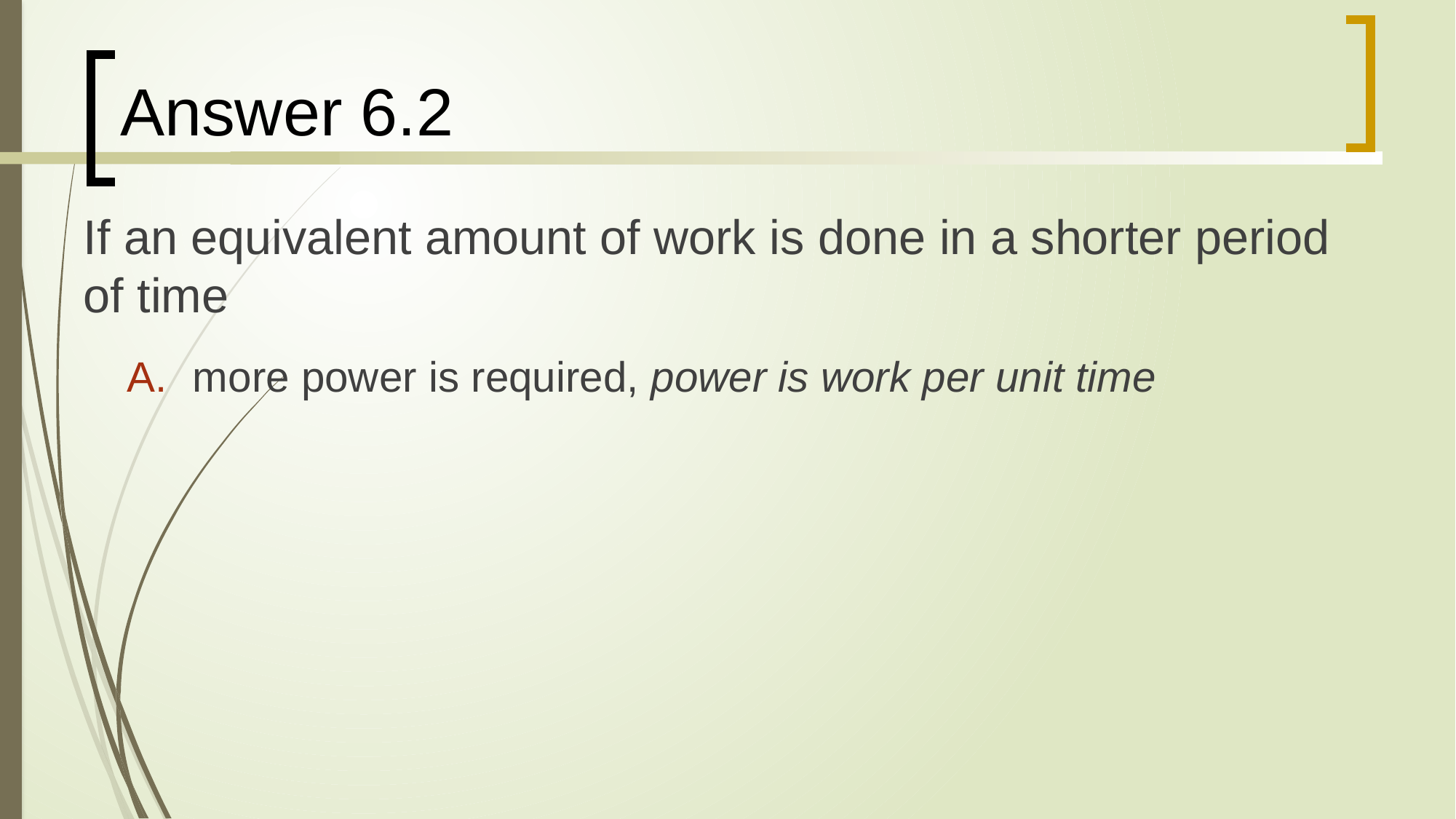

# Answer 6.2
If an equivalent amount of work is done in a shorter period of time
more power is required, power is work per unit time